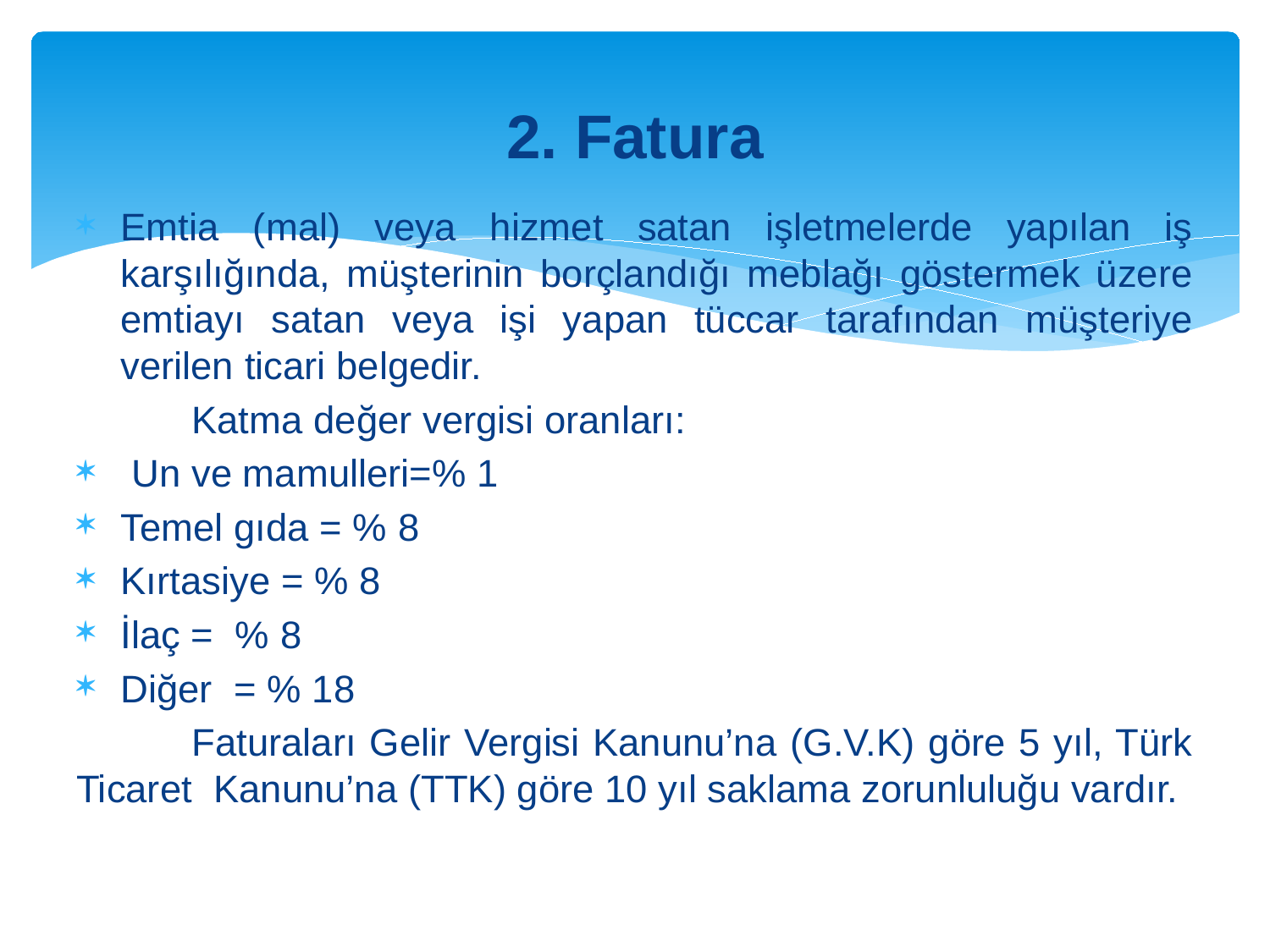

# 2. Fatura
Emtia (mal) veya hizmet satan işletmelerde yapılan iş karşılığında, müşterinin borçlandığı meblağı göstermek üzere emtiayı satan veya işi yapan tüccar tarafından müşteriye verilen ticari belgedir.
	Katma değer vergisi oranları:
 Un ve mamulleri=% 1
Temel gıda = % 8
Kırtasiye = % 8
İlaç =  % 8
Diğer  = % 18
	Faturaları Gelir Vergisi Kanunu’na (G.V.K) göre 5 yıl, Türk Ticaret  Kanunu’na (TTK) göre 10 yıl saklama zorunluluğu vardır.